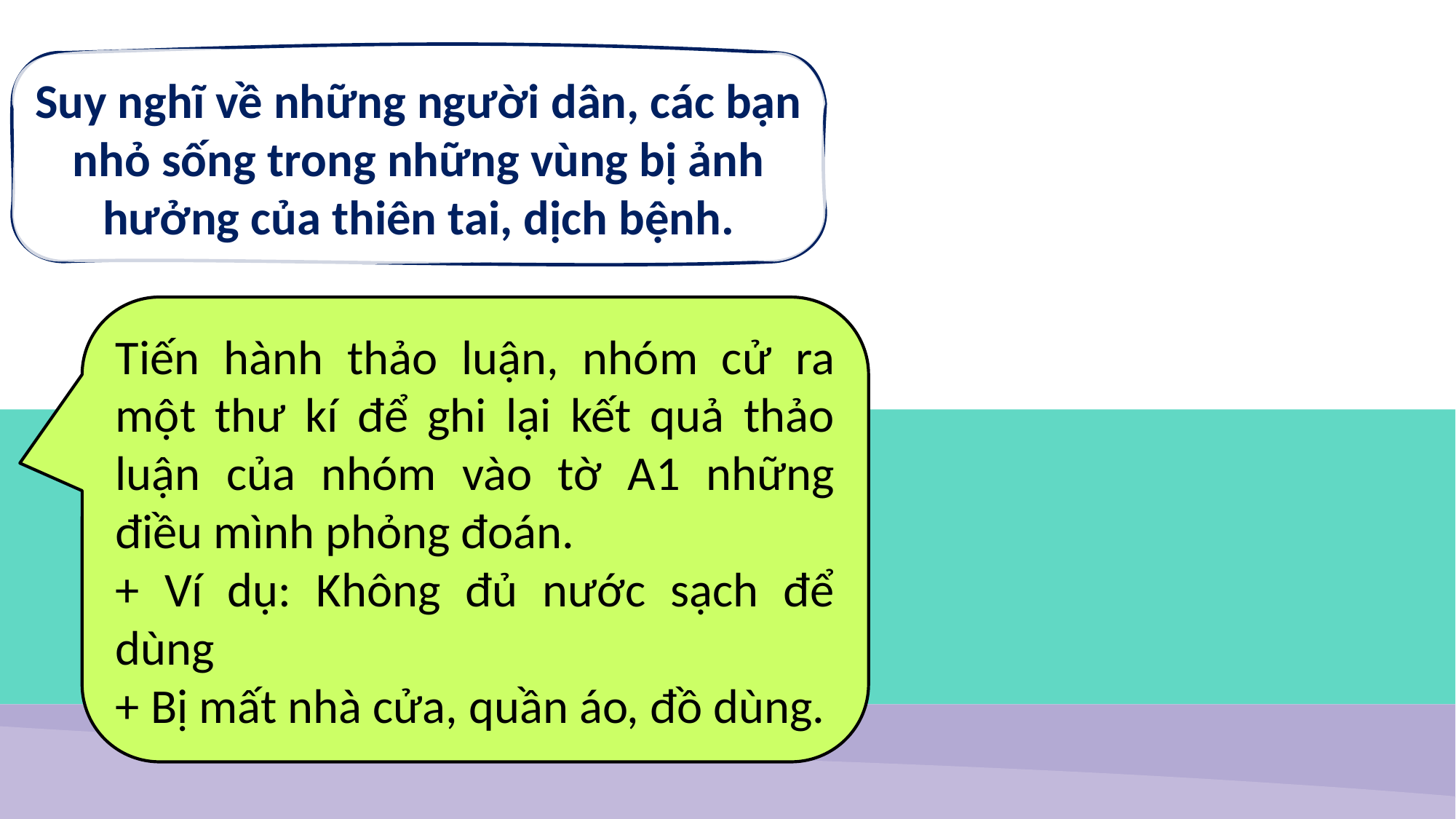

Suy nghĩ về những người dân, các bạn nhỏ sống trong những vùng bị ảnh hưởng của thiên tai, dịch bệnh.
Tiến hành thảo luận, nhóm cử ra một thư kí để ghi lại kết quả thảo luận của nhóm vào tờ A1 những điều mình phỏng đoán.
+ Ví dụ: Không đủ nước sạch để dùng
+ Bị mất nhà cửa, quần áo, đồ dùng.